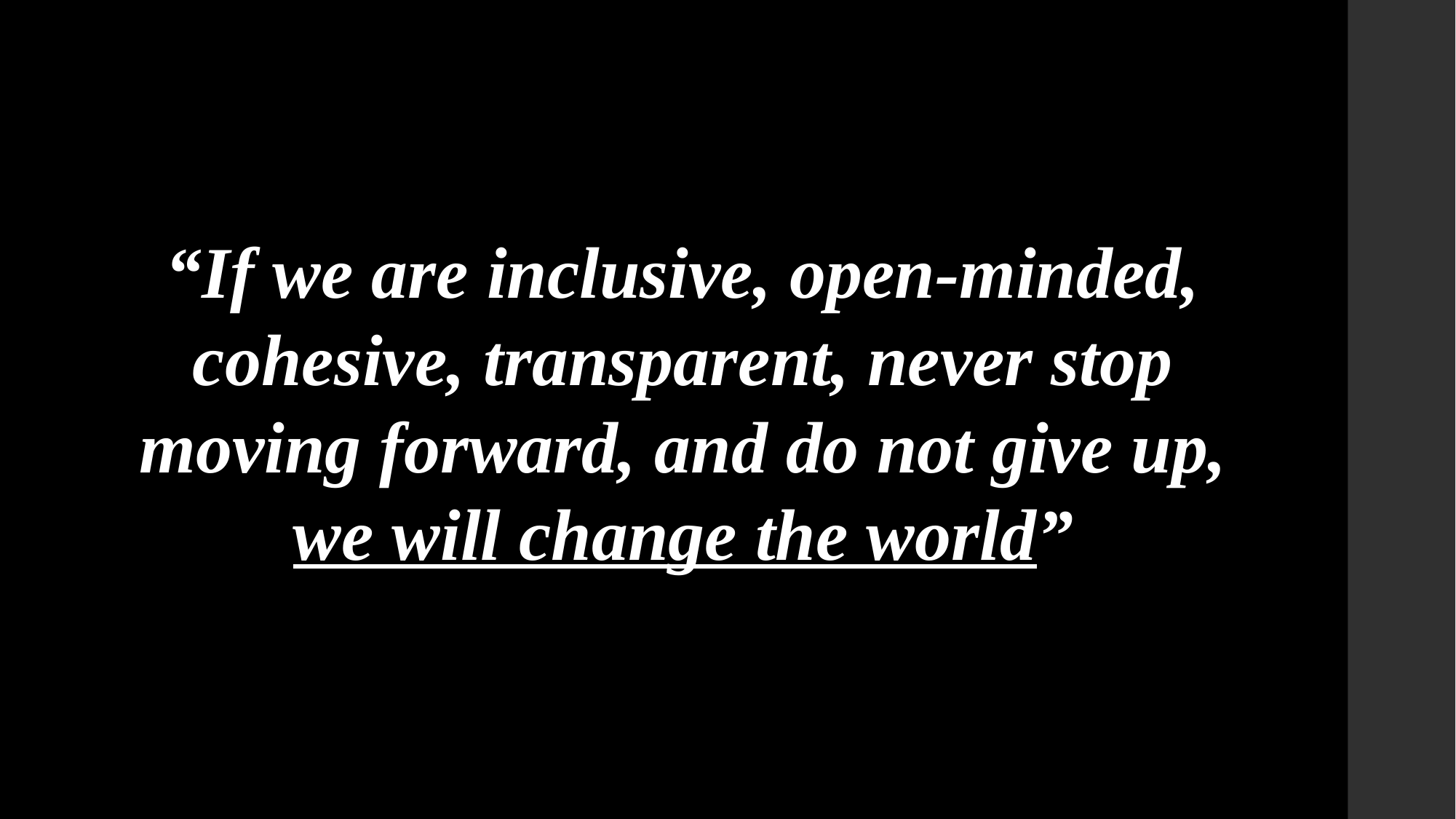

“If we are inclusive, open-minded, cohesive, transparent, never stop moving forward, and do not give up, we will change the world”